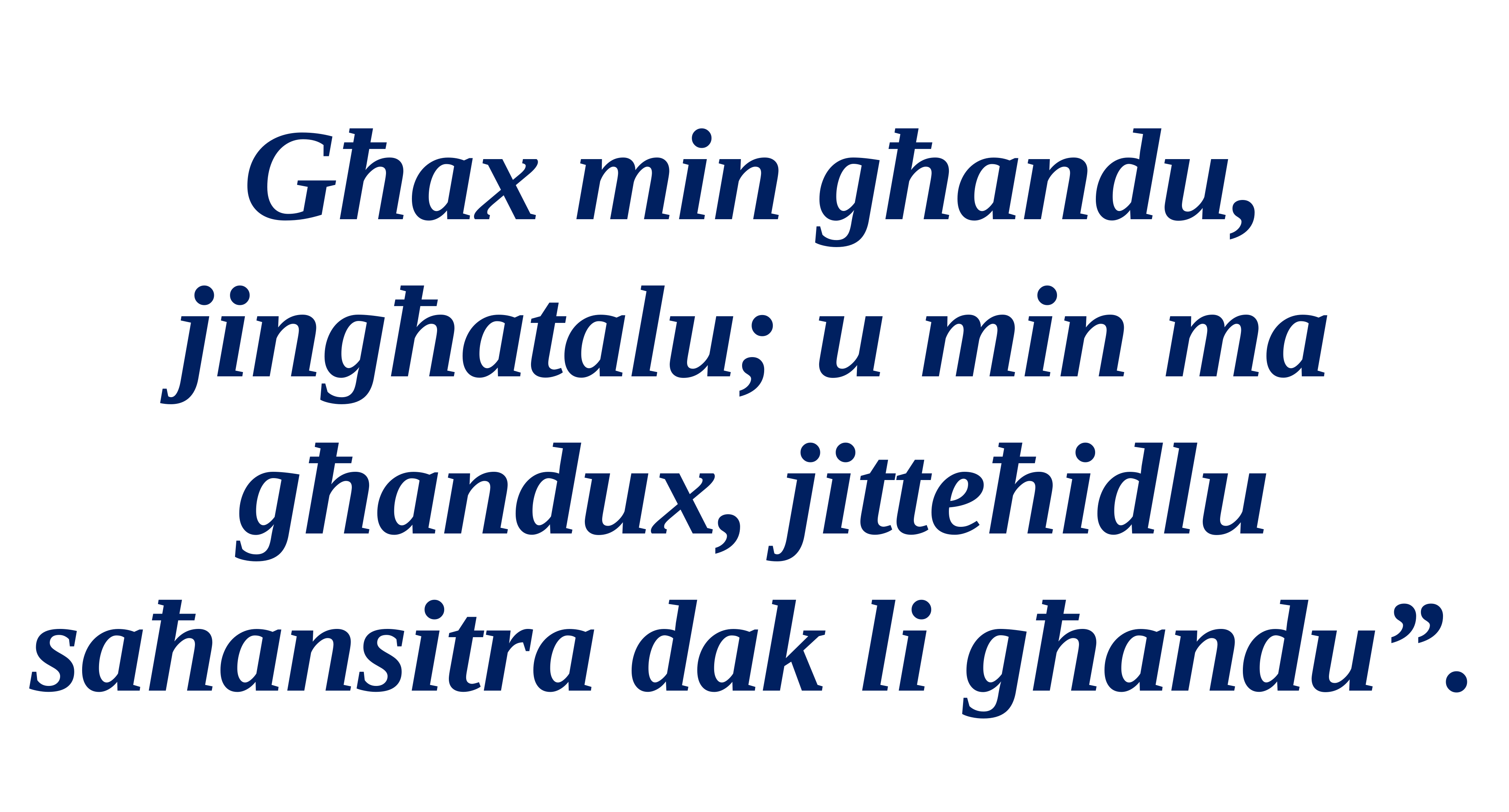

Għax min għandu, jingħatalu; u min ma għandux, jitteħidlu saħansitra dak li għandu”.